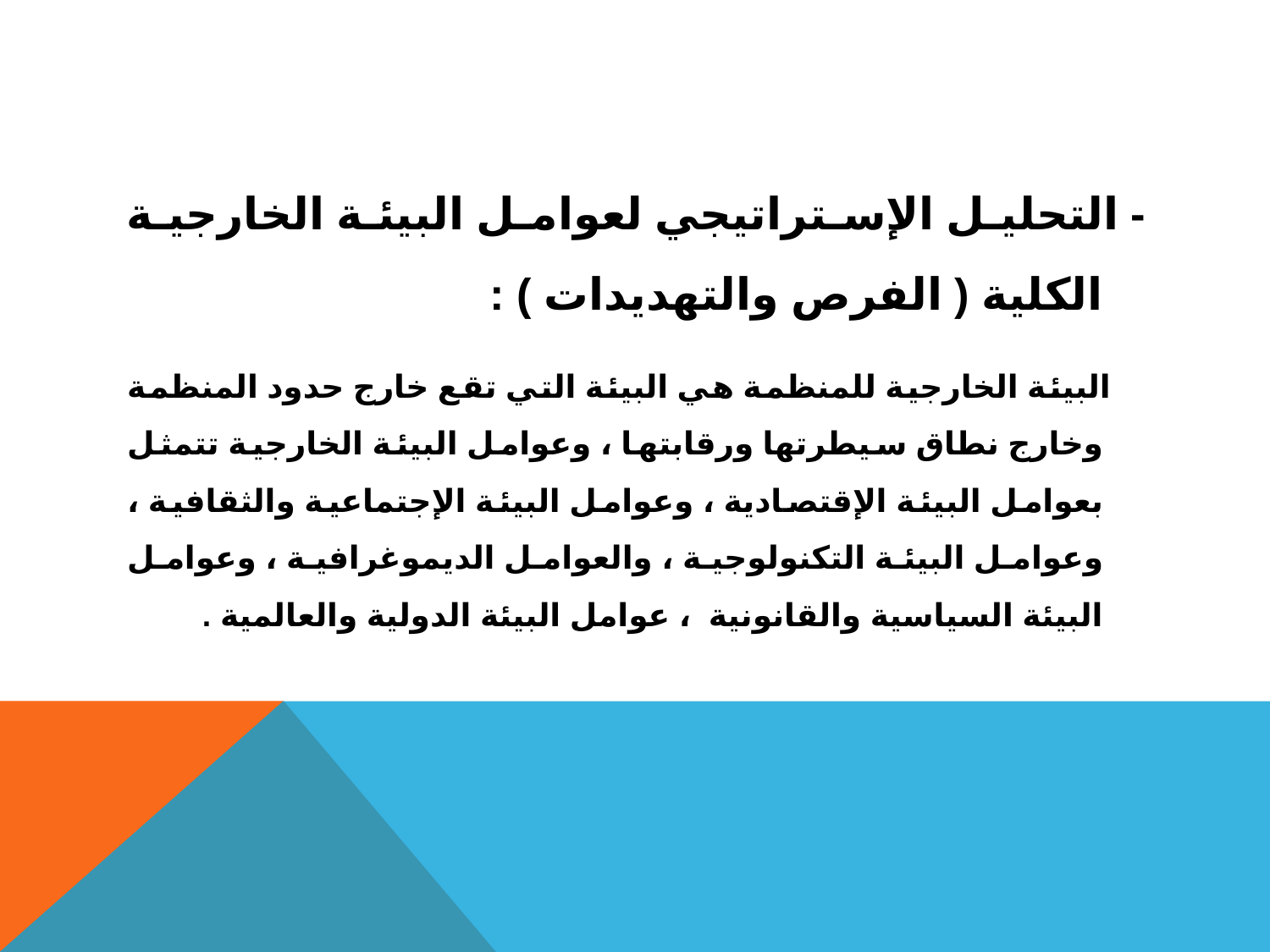

#
- التحليل الإستراتيجي لعوامل البيئة الخارجية الكلية ( الفرص والتهديدات ) :
    البيئة الخارجية للمنظمة هي البيئة التي تقع خارج حدود المنظمة وخارج نطاق سيطرتها ورقابتها ، وعوامل البيئة الخارجية تتمثل بعوامل البيئة الإقتصادية ، وعوامل البيئة الإجتماعية والثقافية ، وعوامل البيئة التكنولوجية ، والعوامل الديموغرافية ، وعوامل البيئة السياسية والقانونية  ، عوامل البيئة الدولية والعالمية .